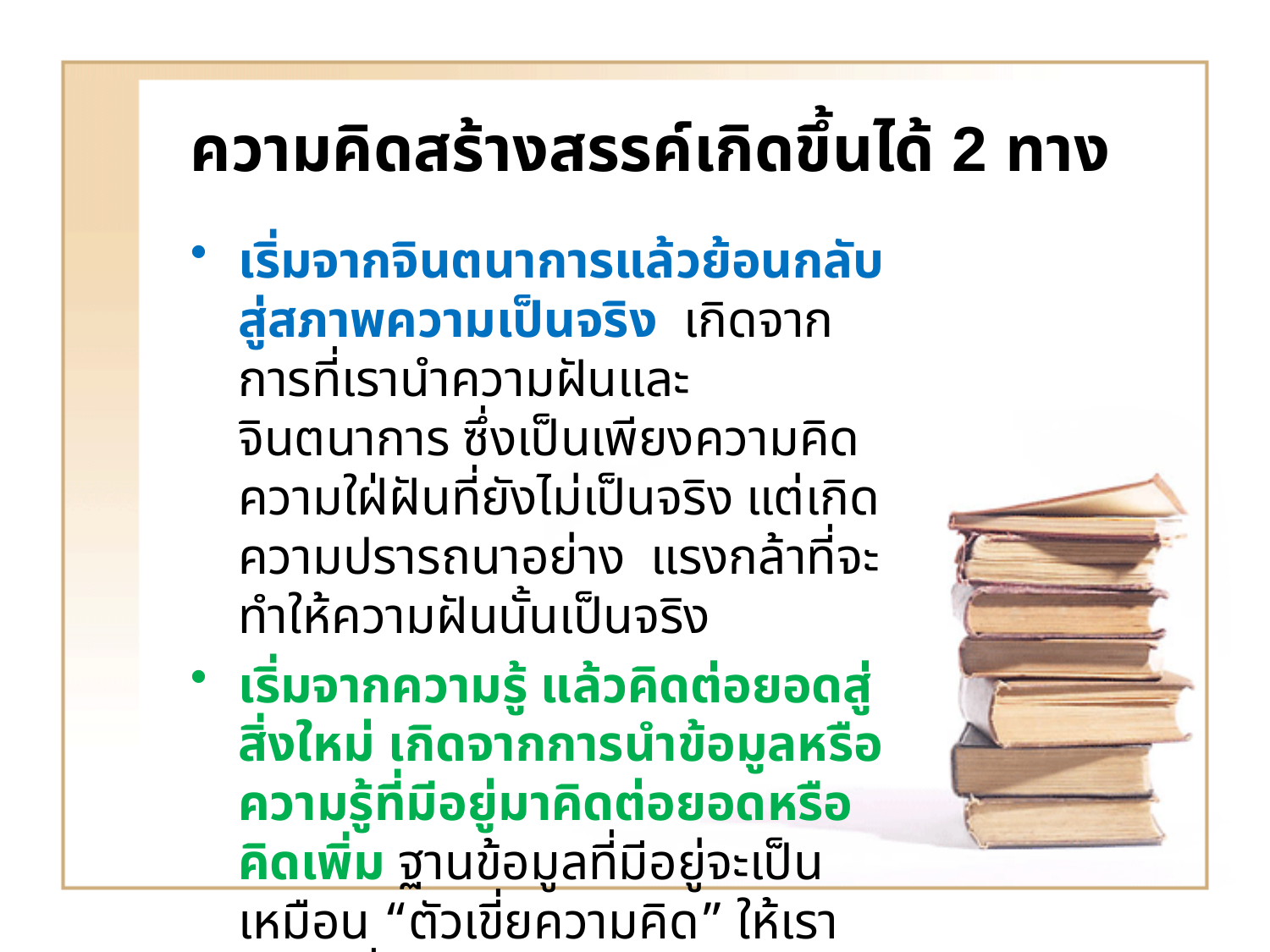

# ความคิดสร้างสรรค์เกิดขึ้นได้ 2 ทาง
เริ่มจากจินตนาการแล้วย้อนกลับสู่สภาพความเป็นจริง  เกิดจากการที่เรานำความฝันและจินตนาการ ซึ่งเป็นเพียงความคิด ความใฝ่ฝันที่ยังไม่เป็นจริง แต่เกิดความปรารถนาอย่าง  แรงกล้าที่จะทำให้ความฝันนั้นเป็นจริง
เริ่มจากความรู้ แล้วคิดต่อยอดสู่สิ่งใหม่ เกิดจากการนำข้อมูลหรือความรู้ที่มีอยู่มาคิดต่อยอดหรือคิดเพิ่ม ฐานข้อมูลที่มีอยู่จะเป็นเหมือน “ตัวเขี่ยความคิด” ให้เราคิดในเรื่องใหม่ๆ